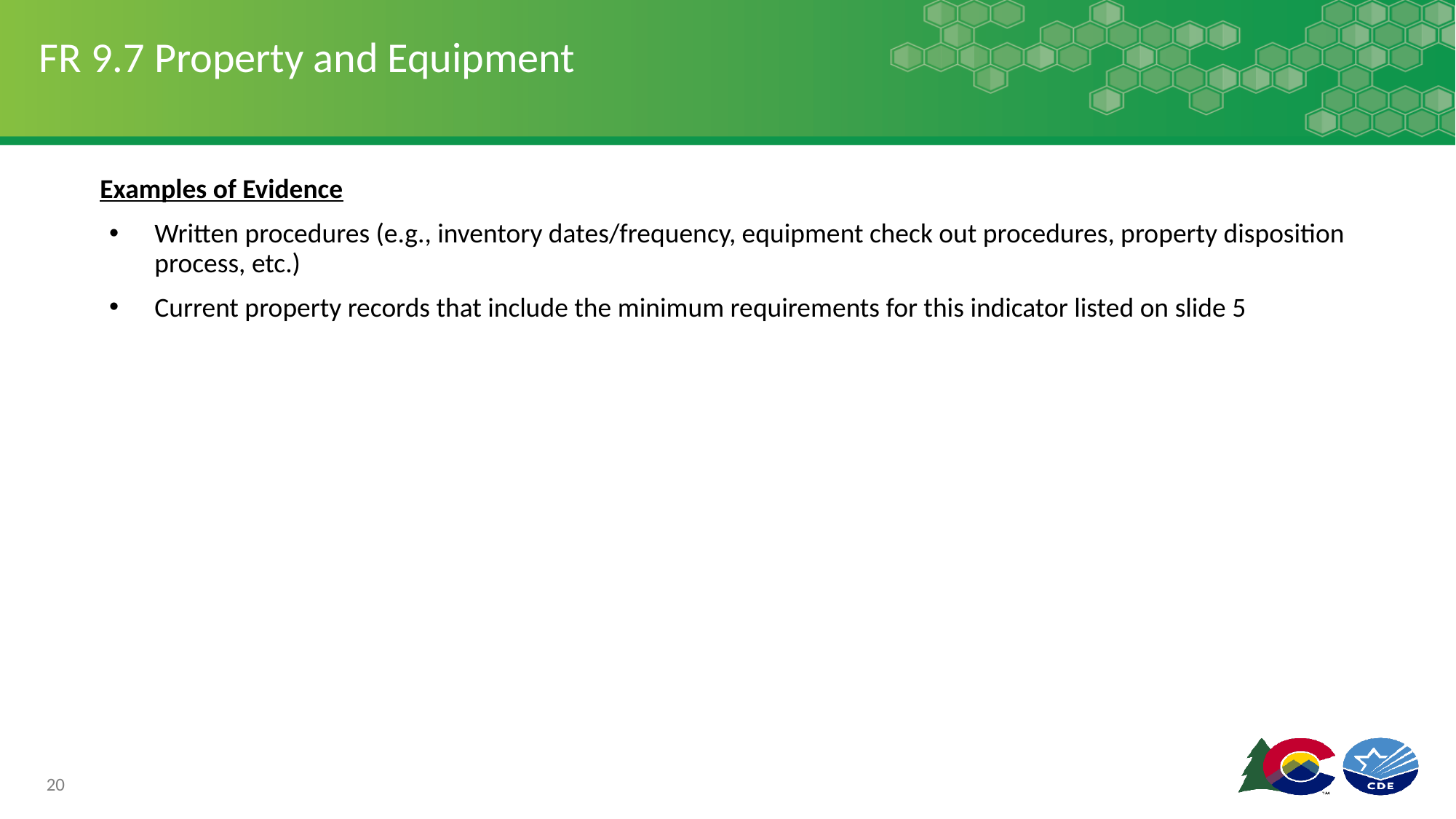

# FR 9.7 Property and Equipment

Examples of Evidence
Written procedures (e.g., inventory dates/frequency, equipment check out procedures, property disposition process, etc.)
Current property records that include the minimum requirements for this indicator listed on slide 5

20